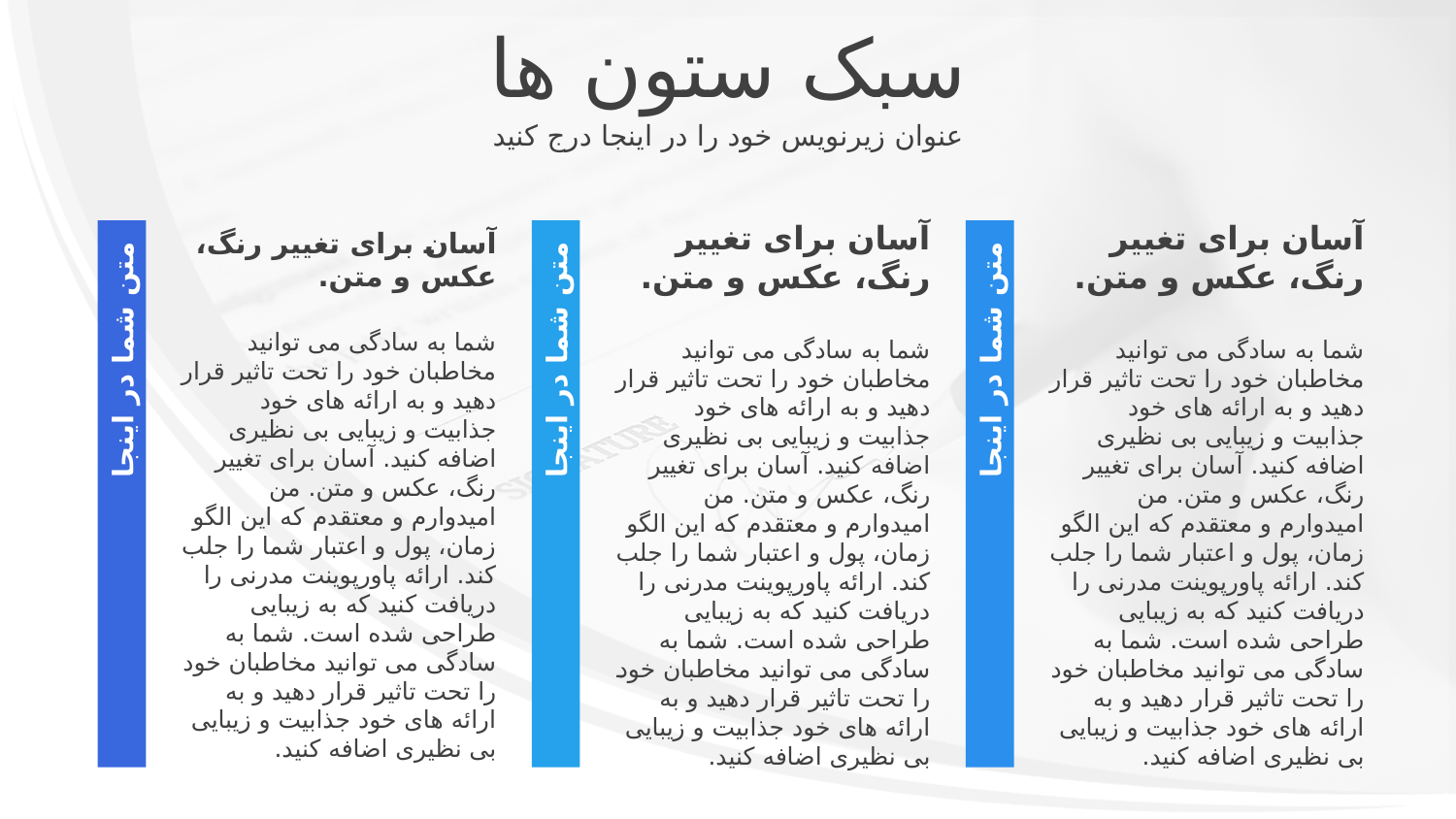

سبک ستون ها
عنوان زیرنویس خود را در اینجا درج کنید
آسان برای تغییر رنگ، عکس و متن.

شما به سادگی می توانید مخاطبان خود را تحت تاثیر قرار دهید و به ارائه های خود جذابیت و زیبایی بی نظیری اضافه کنید. آسان برای تغییر رنگ، عکس و متن. من امیدوارم و معتقدم که این الگو زمان، پول و اعتبار شما را جلب کند. ارائه پاورپوینت مدرنی را دریافت کنید که به زیبایی طراحی شده است. شما به سادگی می توانید مخاطبان خود را تحت تاثیر قرار دهید و به ارائه های خود جذابیت و زیبایی بی نظیری اضافه کنید.
آسان برای تغییر رنگ، عکس و متن.

شما به سادگی می توانید مخاطبان خود را تحت تاثیر قرار دهید و به ارائه های خود جذابیت و زیبایی بی نظیری اضافه کنید. آسان برای تغییر رنگ، عکس و متن. من امیدوارم و معتقدم که این الگو زمان، پول و اعتبار شما را جلب کند. ارائه پاورپوینت مدرنی را دریافت کنید که به زیبایی طراحی شده است. شما به سادگی می توانید مخاطبان خود را تحت تاثیر قرار دهید و به ارائه های خود جذابیت و زیبایی بی نظیری اضافه کنید.
آسان برای تغییر رنگ، عکس و متن.

شما به سادگی می توانید مخاطبان خود را تحت تاثیر قرار دهید و به ارائه های خود جذابیت و زیبایی بی نظیری اضافه کنید. آسان برای تغییر رنگ، عکس و متن. من امیدوارم و معتقدم که این الگو زمان، پول و اعتبار شما را جلب کند. ارائه پاورپوینت مدرنی را دریافت کنید که به زیبایی طراحی شده است. شما به سادگی می توانید مخاطبان خود را تحت تاثیر قرار دهید و به ارائه های خود جذابیت و زیبایی بی نظیری اضافه کنید.
 متن شما در اینجا
 متن شما در اینجا
 متن شما در اینجا